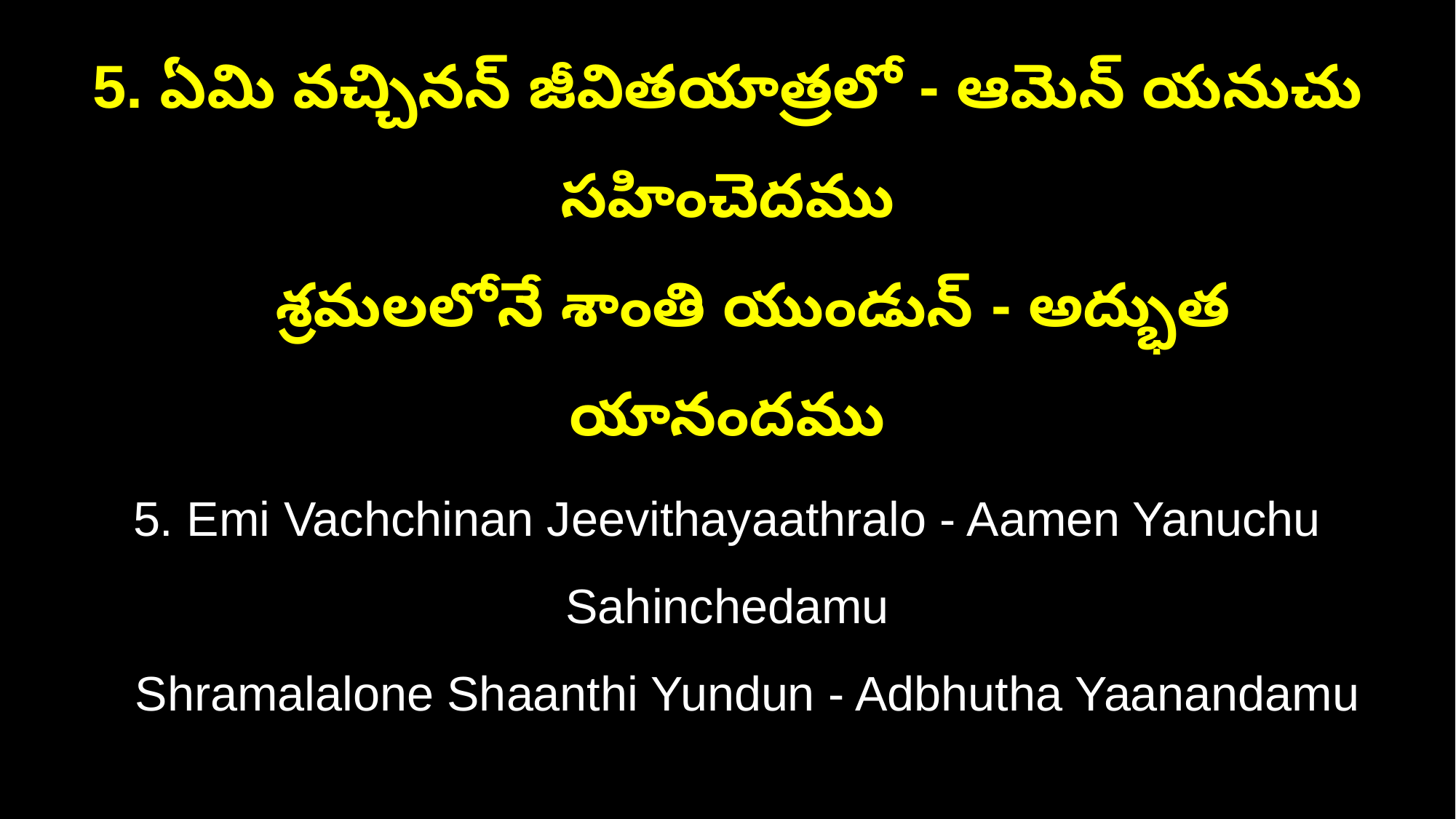

5. ఏమి వచ్చినన్ జీవితయాత్రలో - ఆమెన్ యనుచు సహించెదము
   శ్రమలలోనే శాంతి యుండున్ - అద్భుత యానందము
5. Emi Vachchinan Jeevithayaathralo - Aamen Yanuchu Sahinchedamu
   Shramalalone Shaanthi Yundun - Adbhutha Yaanandamu